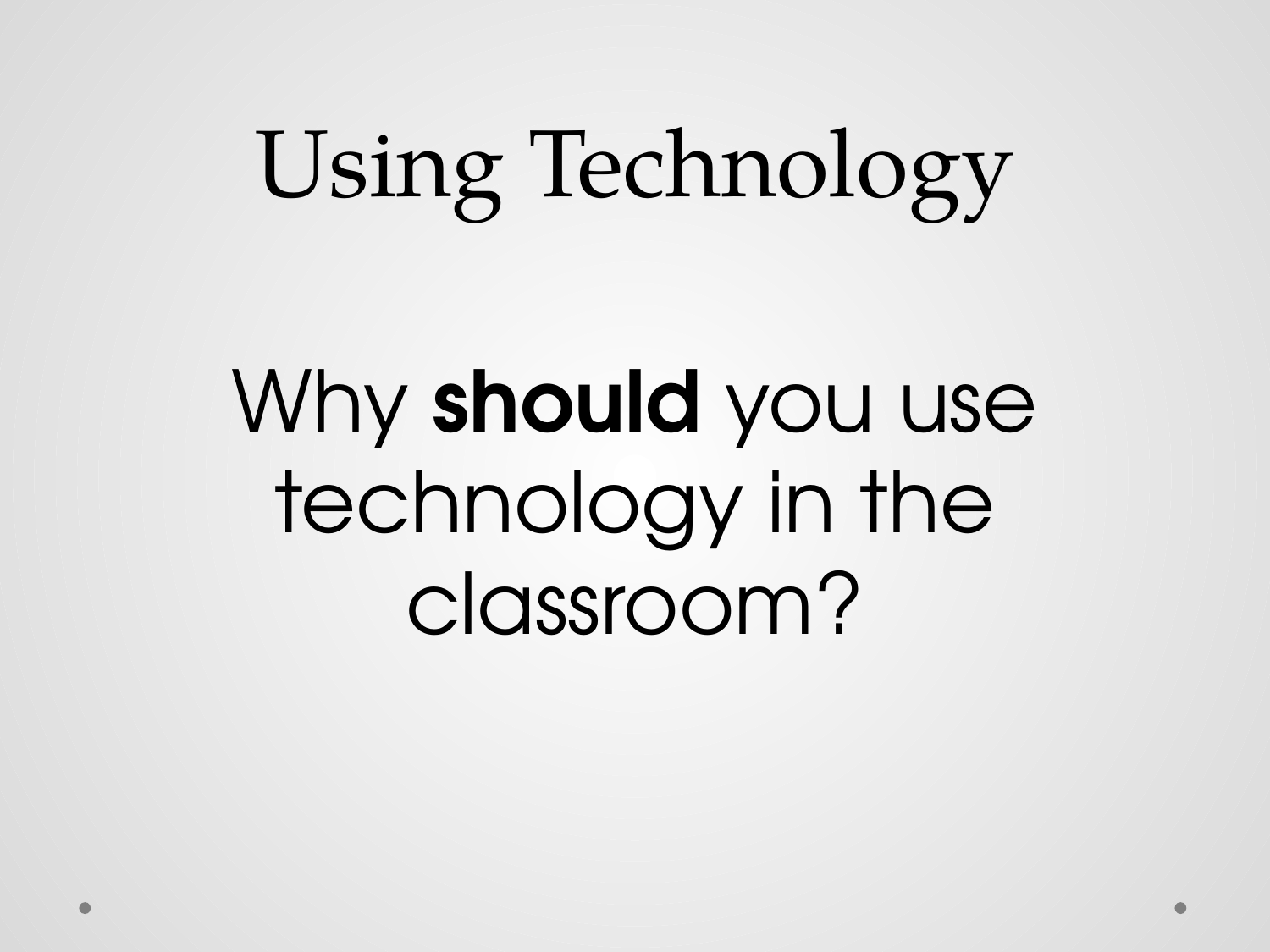

# Using Technology

Why should you use technology in the classroom?